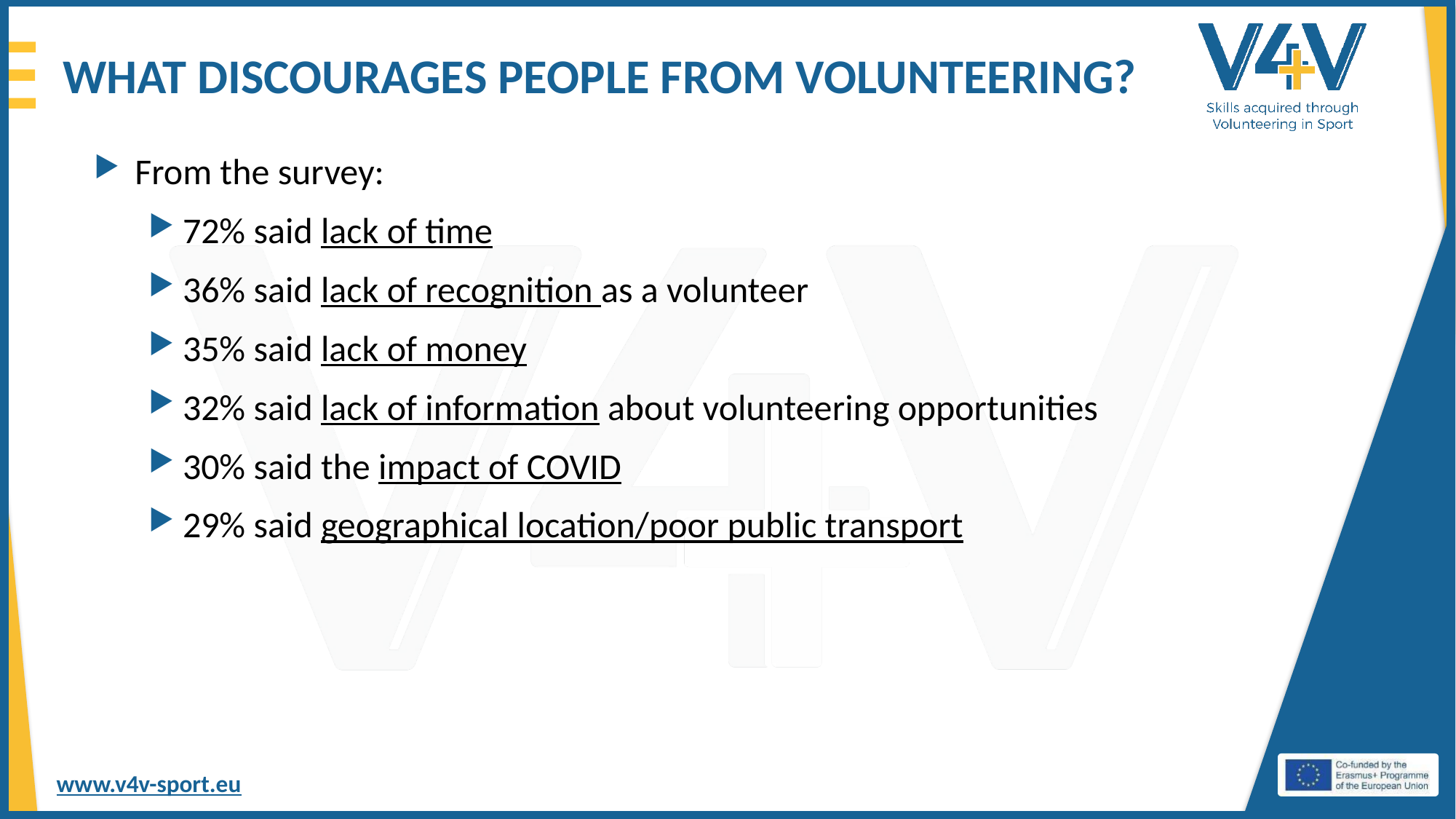

# WHAT DISCOURAGES PEOPLE FROM VOLUNTEERING?
From the survey:
72% said lack of time
36% said lack of recognition as a volunteer
35% said lack of money
32% said lack of information about volunteering opportunities
30% said the impact of COVID
29% said geographical location/poor public transport